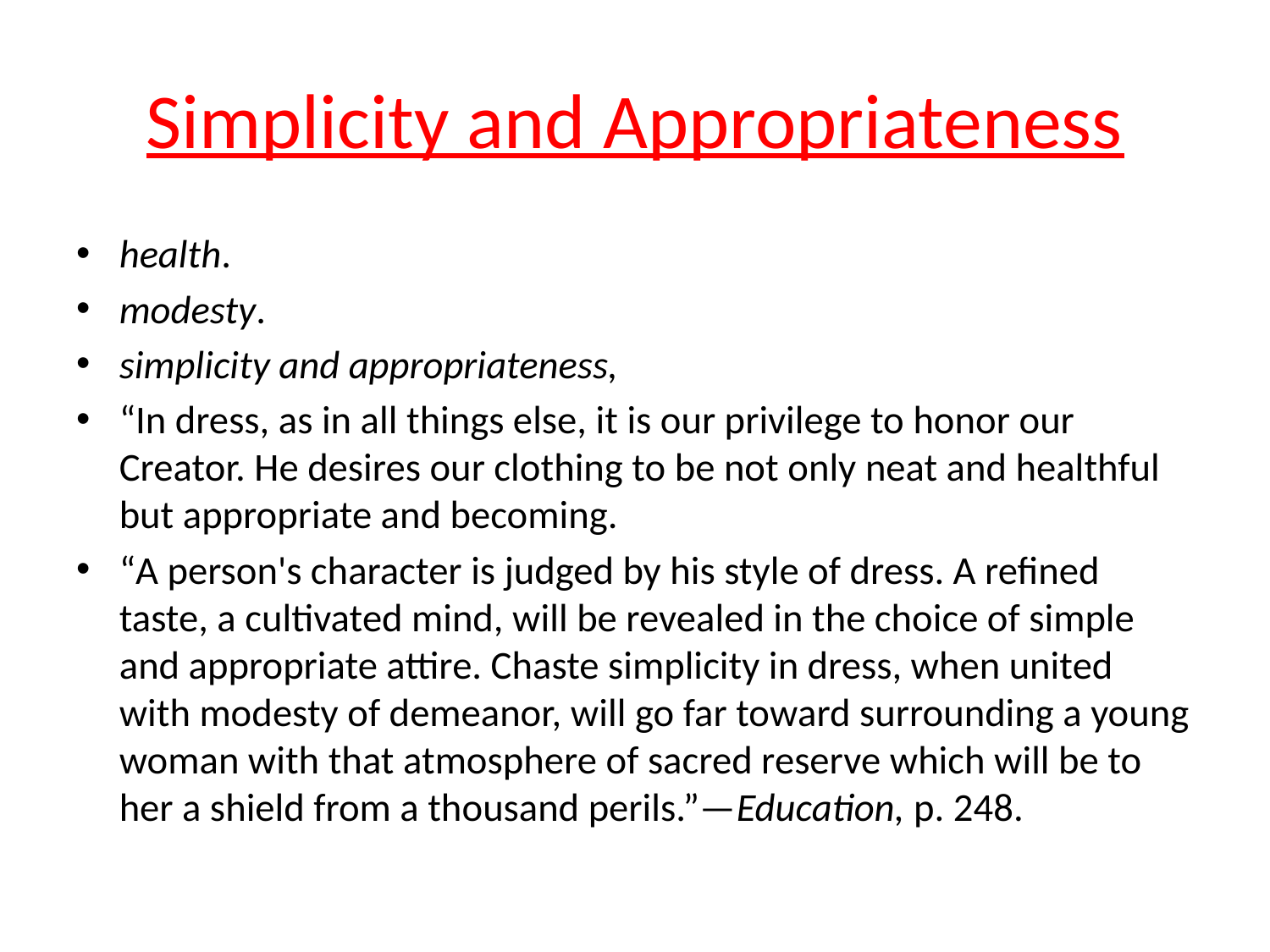

# Simplicity and Appropriateness
health.
modesty.
simplicity and appropriateness,
“In dress, as in all things else, it is our privilege to honor our Creator. He desires our clothing to be not only neat and healthful but appropriate and becoming.
“A person's character is judged by his style of dress. A refined taste, a cultivated mind, will be revealed in the choice of simple and appropriate attire. Chaste simplicity in dress, when united with modesty of demeanor, will go far toward surrounding a young woman with that atmosphere of sacred reserve which will be to her a shield from a thousand perils.”—Education, p. 248.